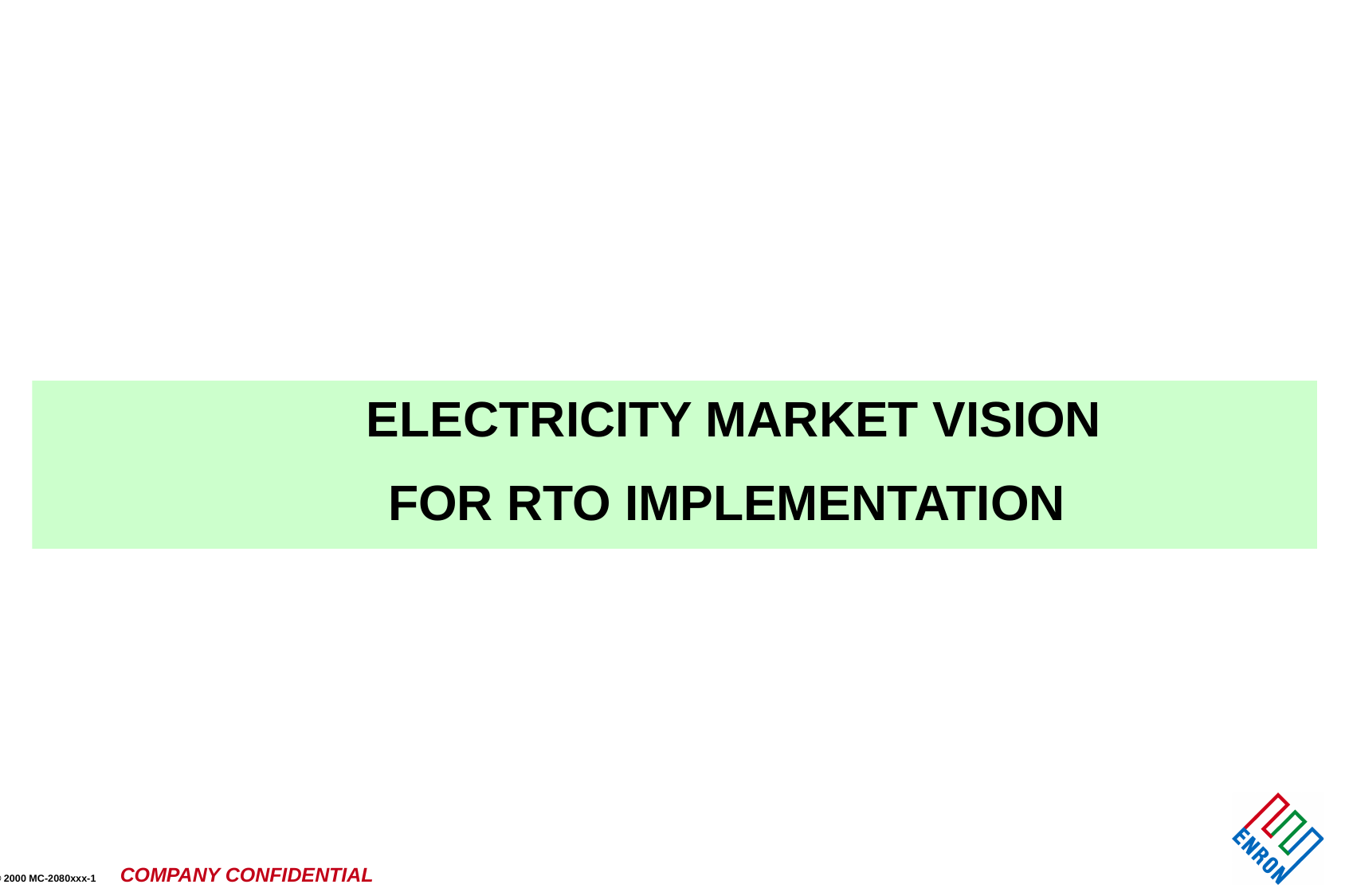

# ELECTRICITY MARKET VISION
FOR RTO IMPLEMENTATION